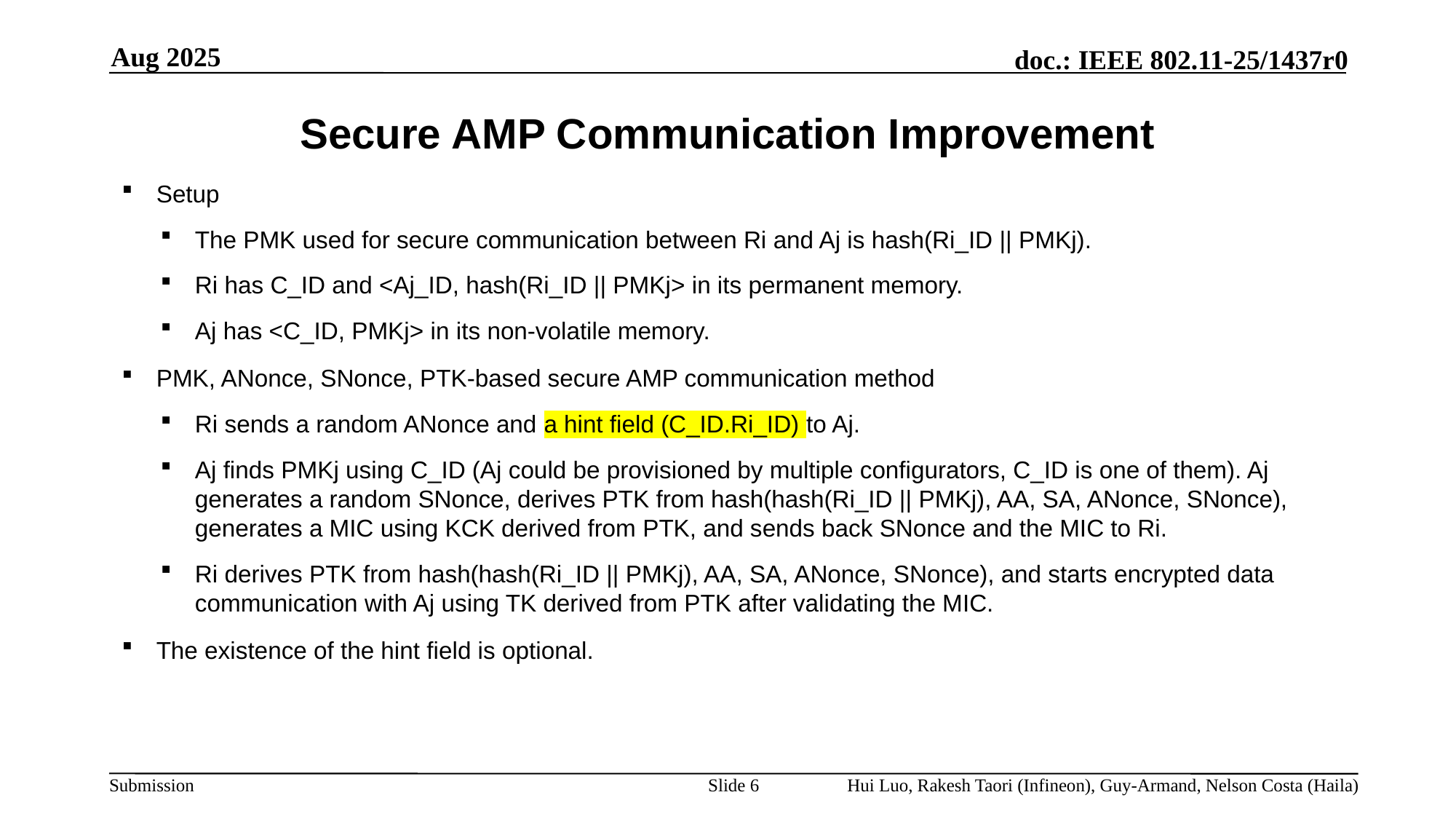

Aug 2025
# Secure AMP Communication Improvement
Setup
The PMK used for secure communication between Ri and Aj is hash(Ri_ID || PMKj).
Ri has C_ID and <Aj_ID, hash(Ri_ID || PMKj> in its permanent memory.
Aj has <C_ID, PMKj> in its non-volatile memory.
PMK, ANonce, SNonce, PTK-based secure AMP communication method
Ri sends a random ANonce and a hint field (C_ID.Ri_ID) to Aj.
Aj finds PMKj using C_ID (Aj could be provisioned by multiple configurators, C_ID is one of them). Aj generates a random SNonce, derives PTK from hash(hash(Ri_ID || PMKj), AA, SA, ANonce, SNonce), generates a MIC using KCK derived from PTK, and sends back SNonce and the MIC to Ri.
Ri derives PTK from hash(hash(Ri_ID || PMKj), AA, SA, ANonce, SNonce), and starts encrypted data communication with Aj using TK derived from PTK after validating the MIC.
The existence of the hint field is optional.
Slide 6
Hui Luo, Rakesh Taori (Infineon), Guy-Armand, Nelson Costa (Haila)